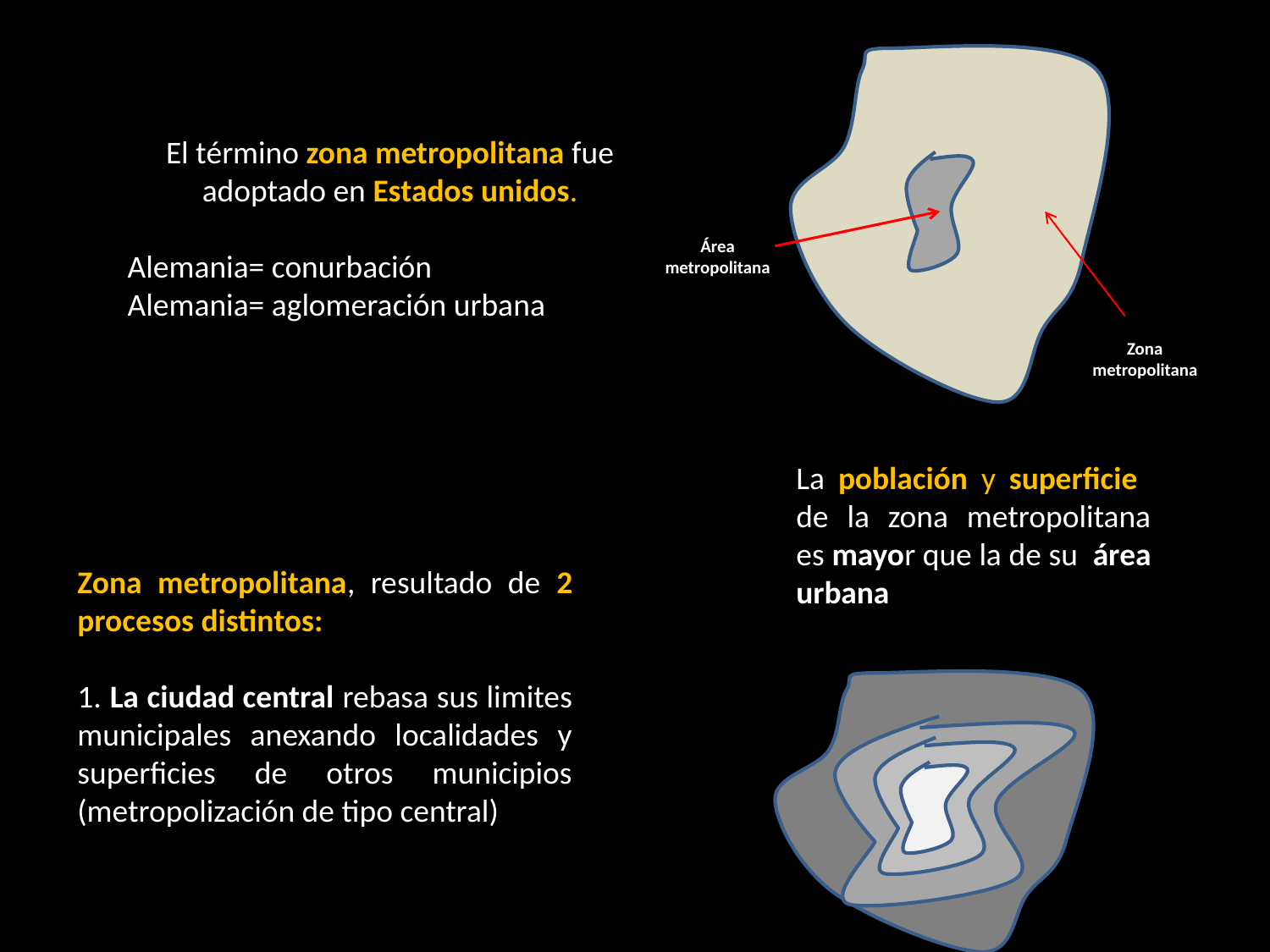

El término zona metropolitana fue adoptado en Estados unidos.

Alemania= conurbación
Alemania= aglomeración urbana

Área metropolitana
Zona metropolitana
La población y superficie  de la zona metropolitana es mayor que la de su  área urbana
Zona metropolitana, resultado de 2 procesos distintos:

1. La ciudad central rebasa sus limites municipales anexando localidades y superficies de otros municipios (metropolización de tipo central)